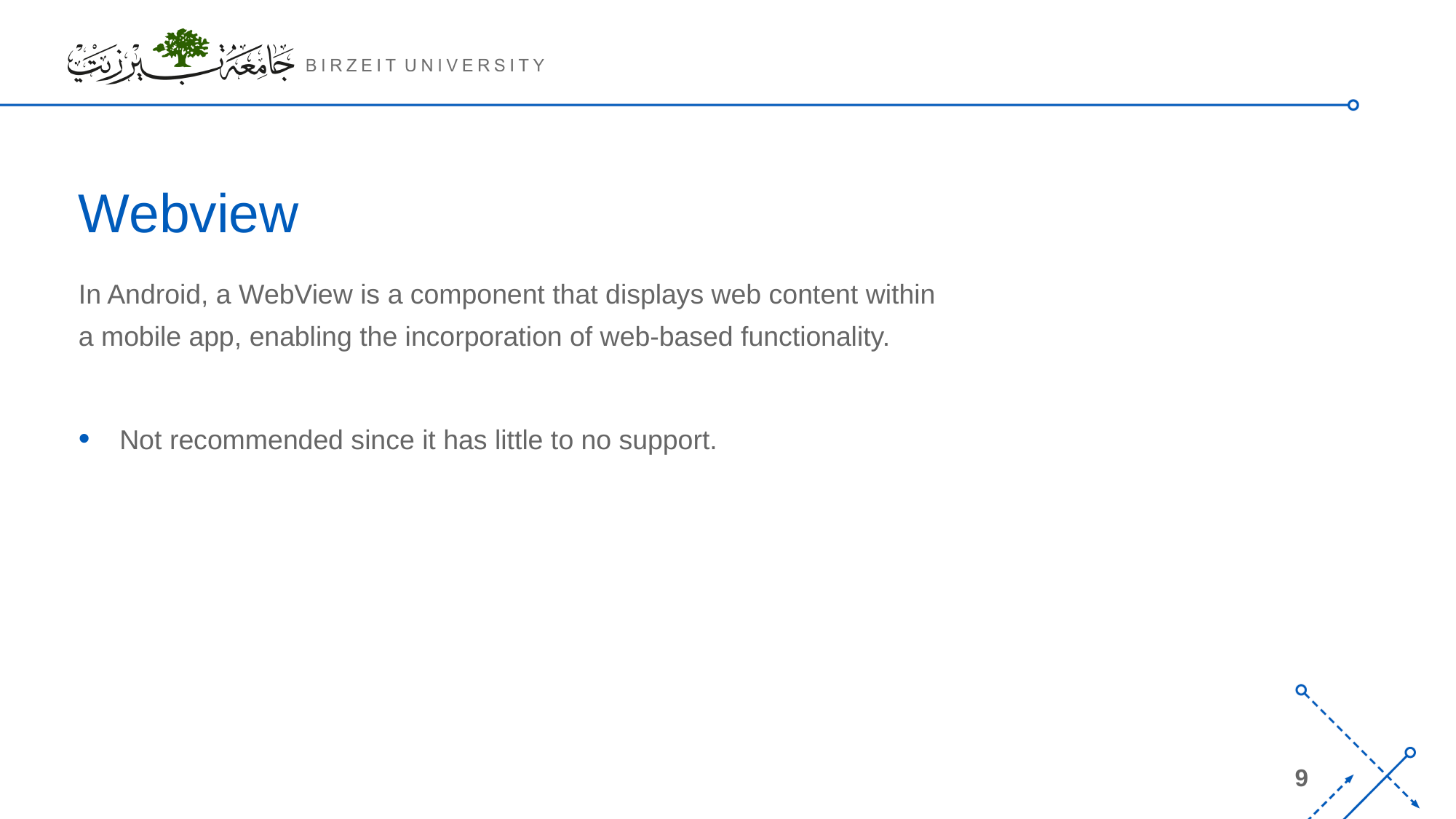

# Webview
In Android, a WebView is a component that displays web content within a mobile app, enabling the incorporation of web-based functionality.

Not recommended since it has little to no support.